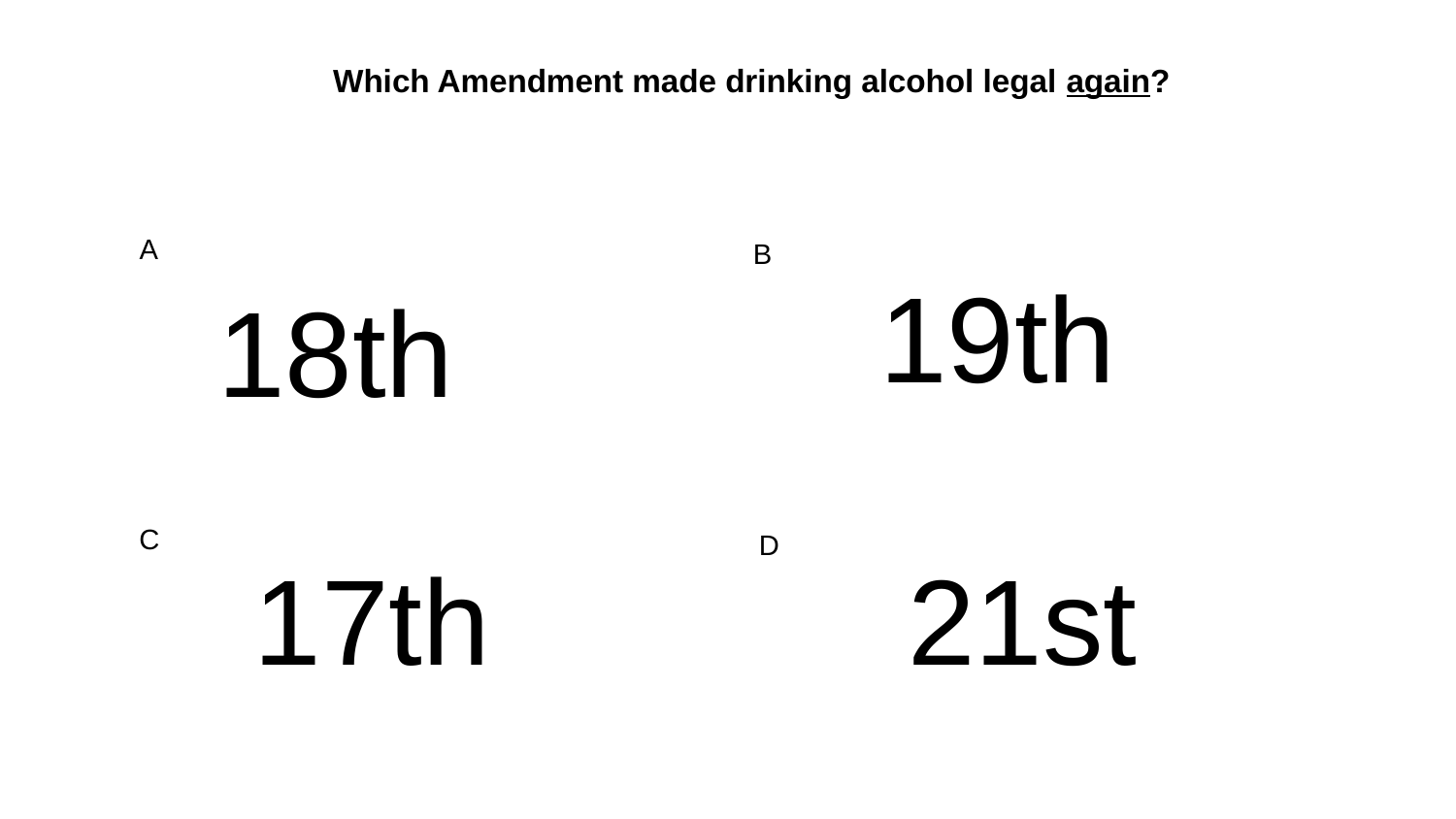

Which Amendment made drinking alcohol legal again?
A
B
19th
18th
C
D
17th
21st